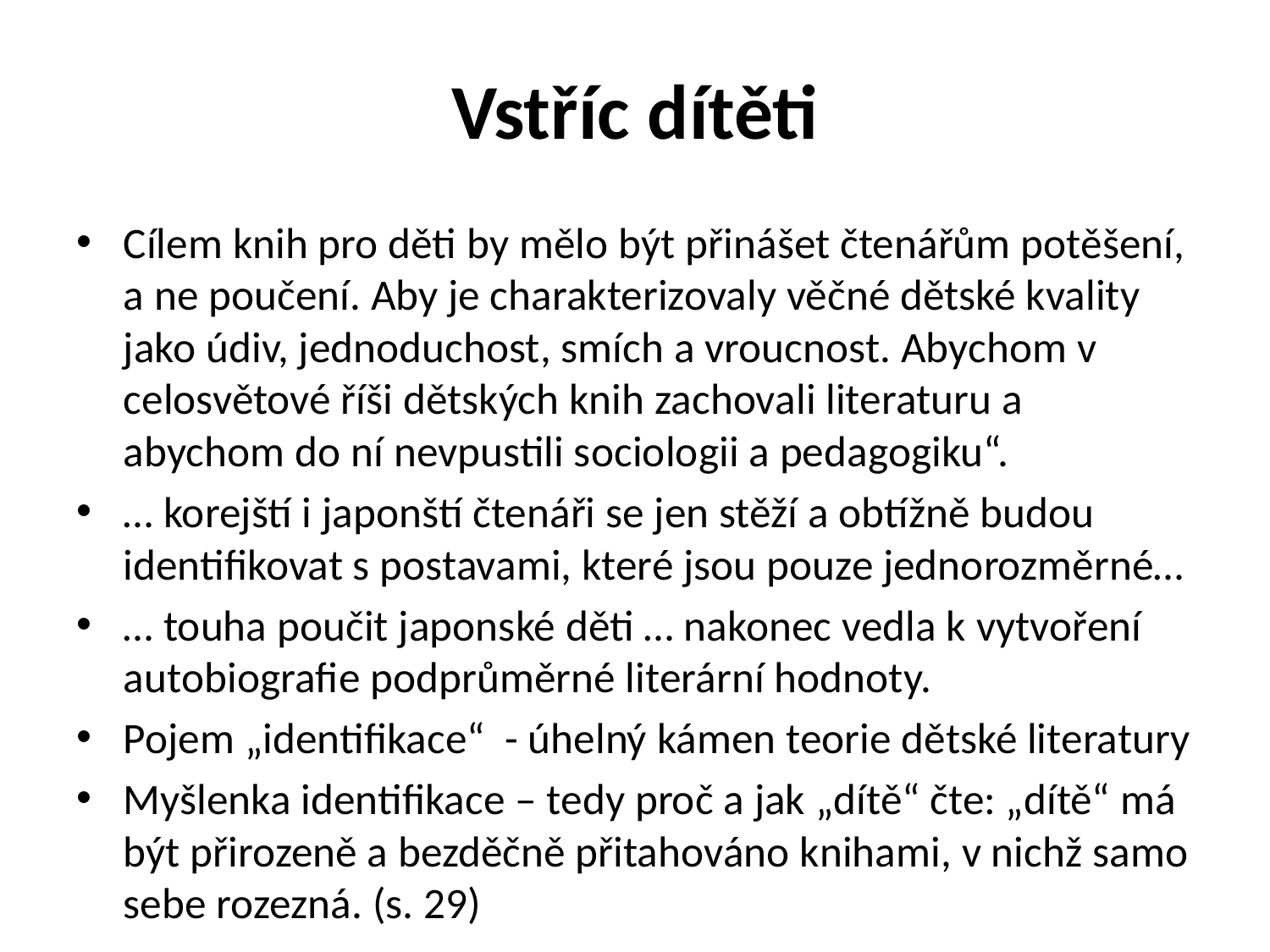

# Vstříc dítěti
Cílem knih pro děti by mělo být přinášet čtenářům potěšení, a ne poučení. Aby je charakterizovaly věčné dětské kvality jako údiv, jednoduchost, smích a vroucnost. Abychom v celosvětové říši dětských knih zachovali literaturu a abychom do ní nevpustili sociologii a pedagogiku“.
… korejští i japonští čtenáři se jen stěží a obtížně budou identifikovat s postavami, které jsou pouze jednorozměrné…
… touha poučit japonské děti … nakonec vedla k vytvoření autobiografie podprůměrné literární hodnoty.
Pojem „identifikace“  - úhelný kámen teorie dětské literatury
Myšlenka identifikace – tedy proč a jak „dítě“ čte: „dítě“ má být přirozeně a bezděčně přitahováno knihami, v nichž samo sebe rozezná. (s. 29)